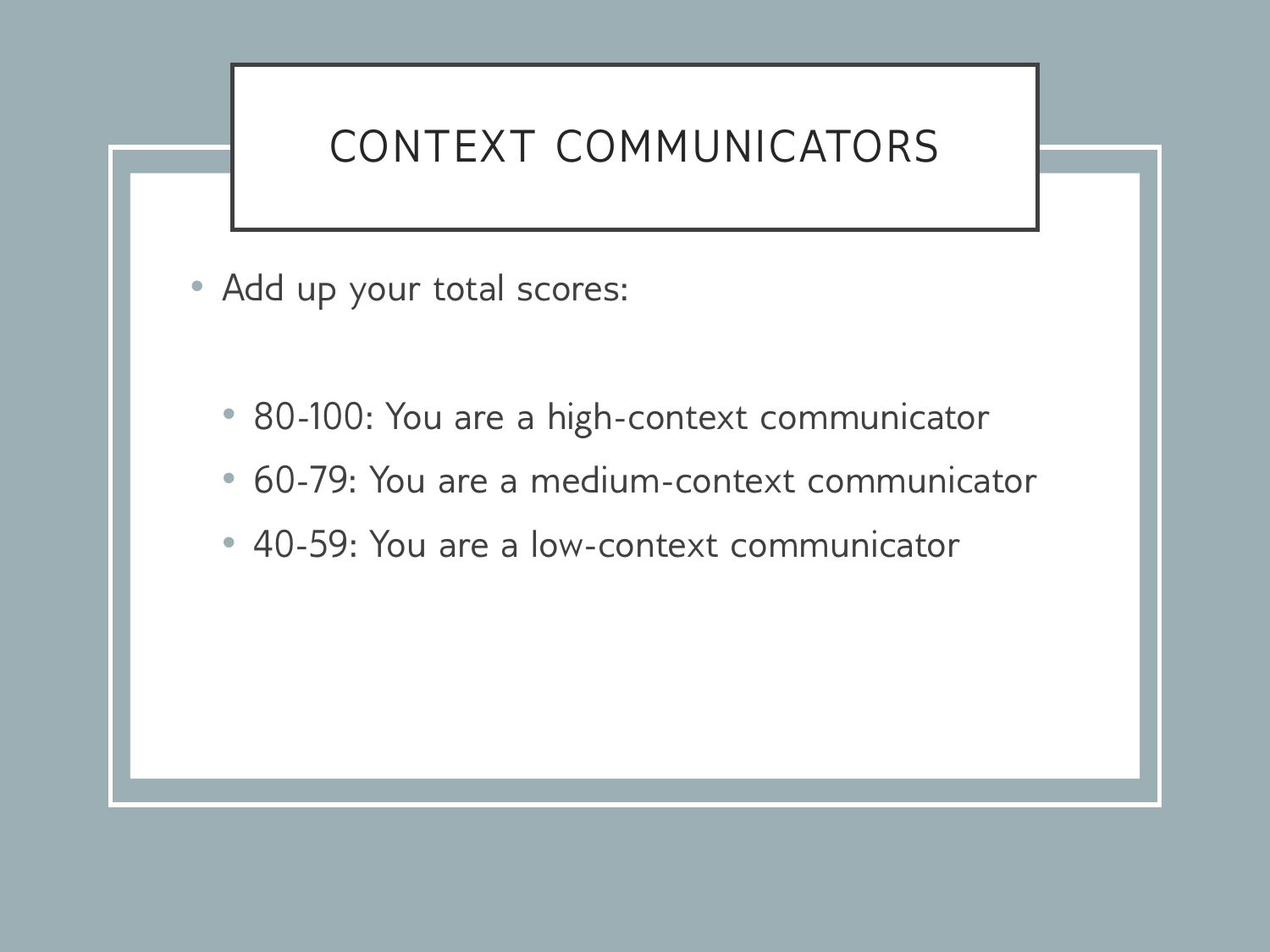

# Context Communicators

Add up your total scores:

80-100: You are a high-context communicator
60-79: You are a medium-context communicator
40-59: You are a low-context communicator
© Harper Conflict Resolution LLC, Jason A. Harper 2022